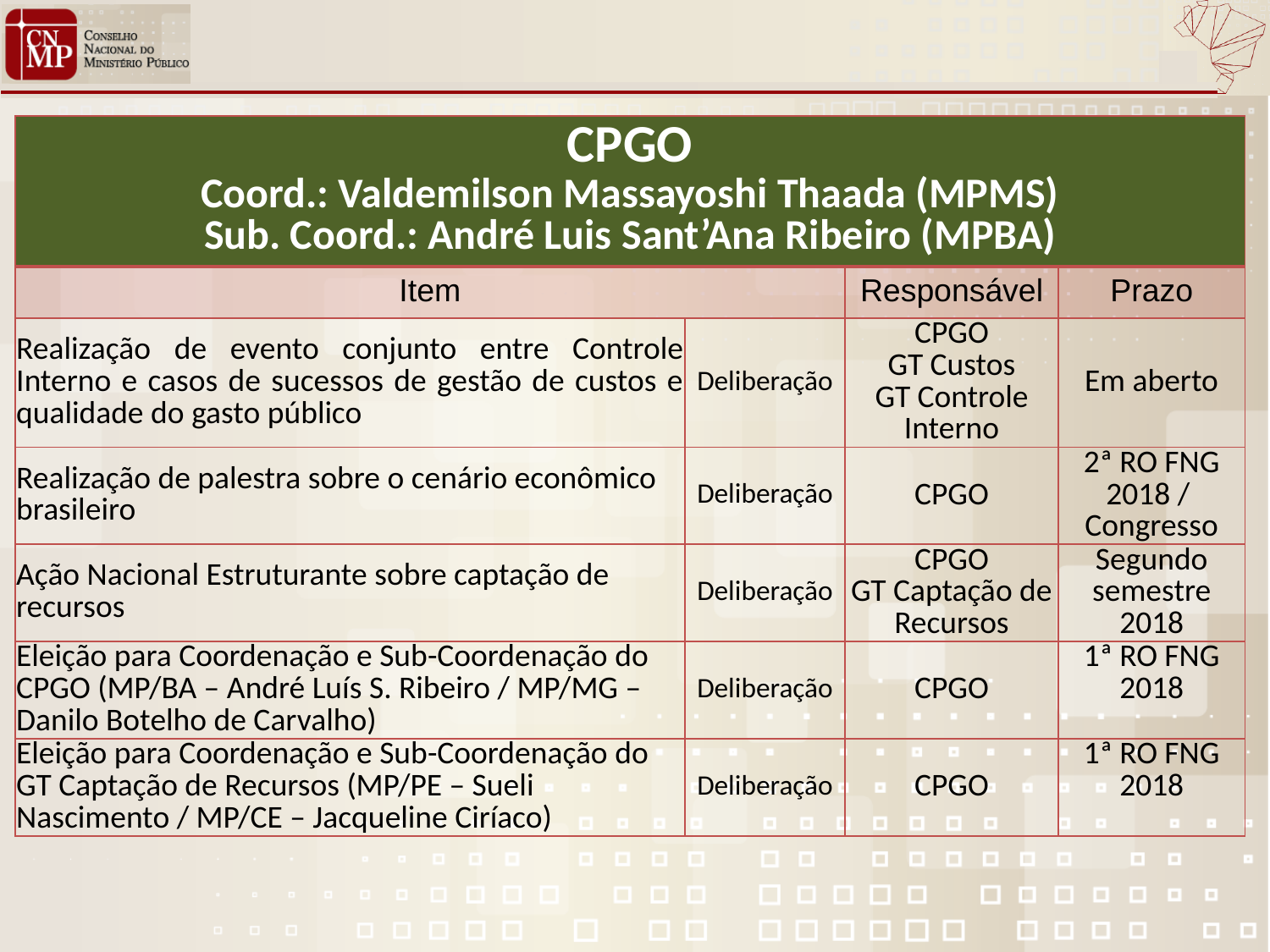

| CPGO Coord.: Valdemilson Massayoshi Thaada (MPMS) Sub. Coord.: André Luis Sant’Ana Ribeiro (MPBA) |  |  |  |
| --- | --- | --- | --- |
| Item |  | Responsável | Prazo |
| Realização de evento conjunto entre Controle Interno e casos de sucessos de gestão de custos e qualidade do gasto público | Deliberação | CPGO GT Custos GT Controle Interno | Em aberto |
| Realização de palestra sobre o cenário econômico brasileiro | Deliberação | CPGO | 2ª RO FNG 2018 / Congresso |
| Ação Nacional Estruturante sobre captação de recursos | Deliberação | CPGO GT Captação de Recursos | Segundo semestre 2018 |
| Eleição para Coordenação e Sub-Coordenação do CPGO (MP/BA – André Luís S. Ribeiro / MP/MG – Danilo Botelho de Carvalho) | Deliberação | CPGO | 1ª RO FNG 2018 |
| Eleição para Coordenação e Sub-Coordenação do GT Captação de Recursos (MP/PE – Sueli Nascimento / MP/CE – Jacqueline Ciríaco) | Deliberação | CPGO | 1ª RO FNG 2018 |